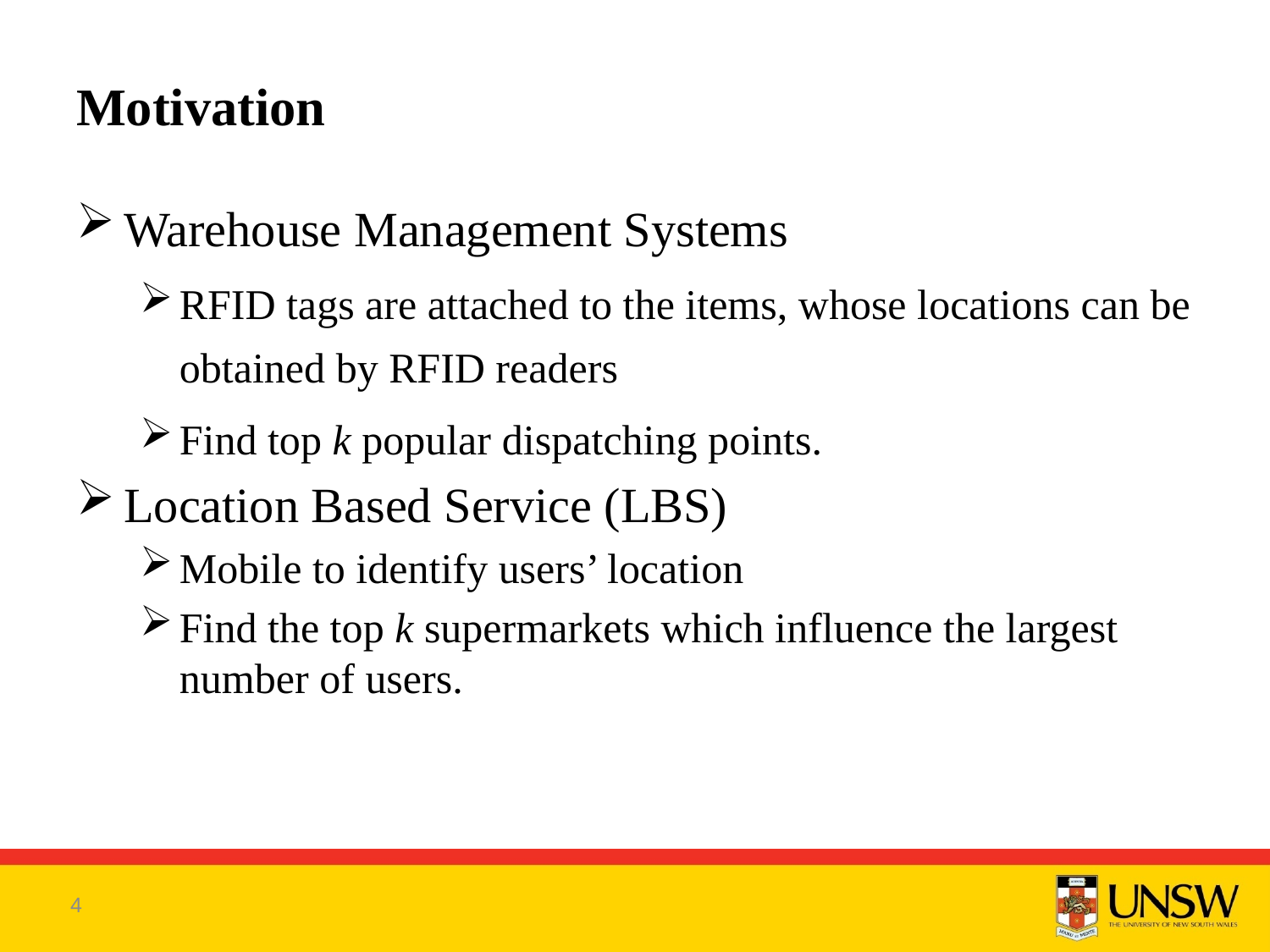

# Motivation
Warehouse Management Systems
RFID tags are attached to the items, whose locations can be obtained by RFID readers
Find top k popular dispatching points.
Location Based Service (LBS)
Mobile to identify users’ location
Find the top k supermarkets which influence the largest number of users.
4